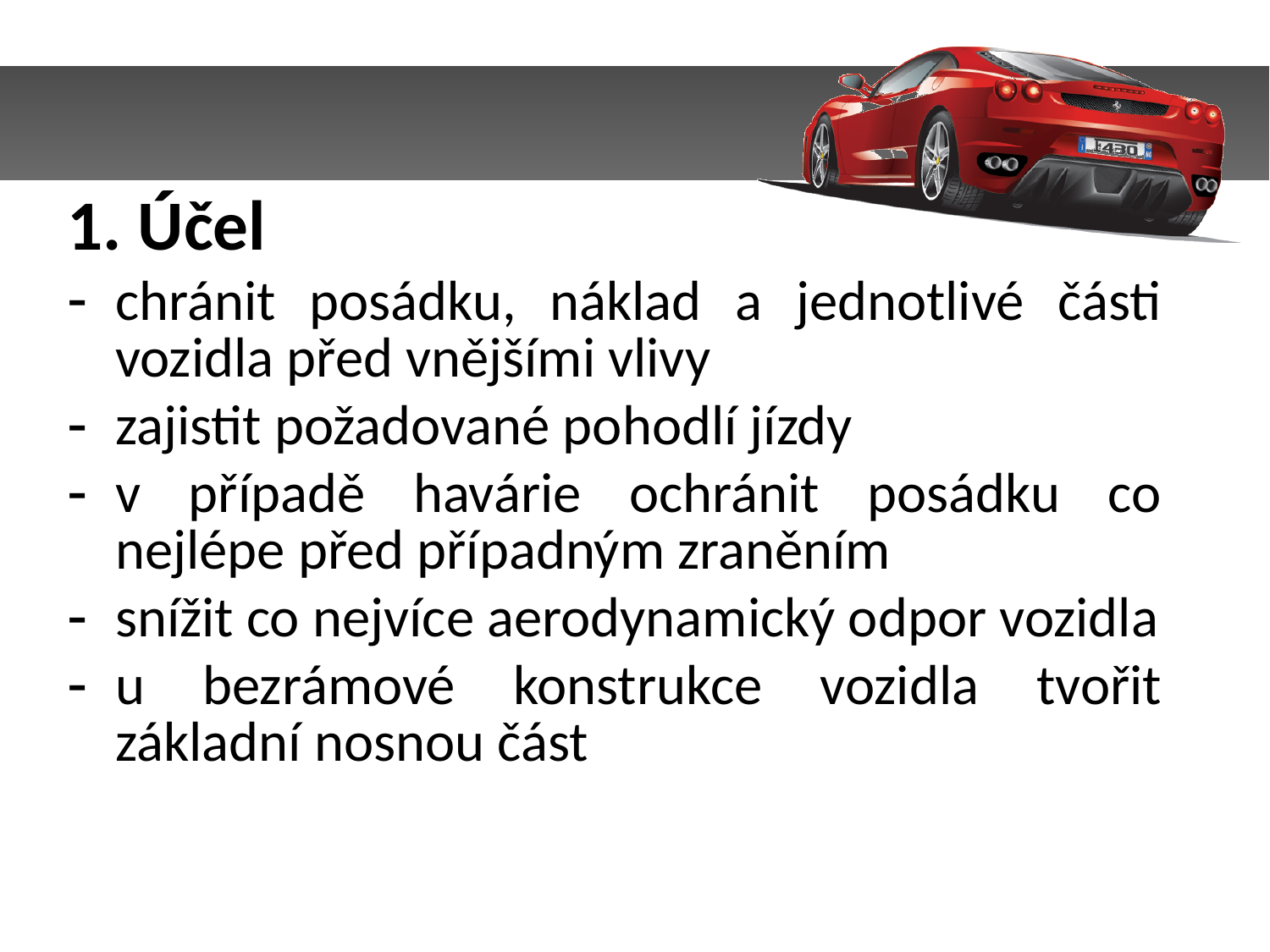

1. Účel
chránit posádku, náklad a jednotlivé části vozidla před vnějšími vlivy
zajistit požadované pohodlí jízdy
v případě havárie ochránit posádku co nejlépe před případným zraněním
snížit co nejvíce aerodynamický odpor vozidla
u bezrámové konstrukce vozidla tvořit základní nosnou část